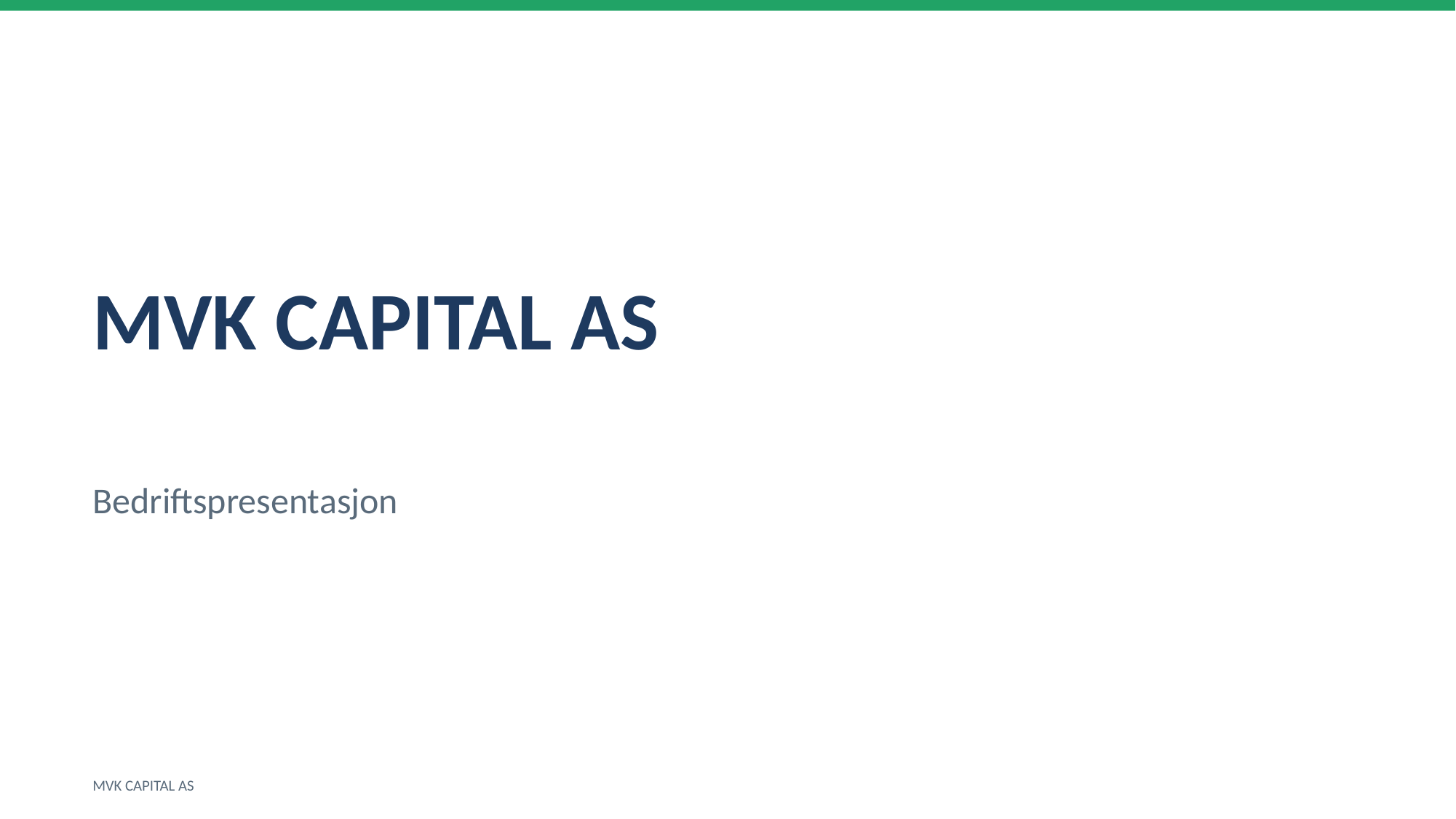

MVK CAPITAL AS
Bedriftspresentasjon
MVK CAPITAL AS